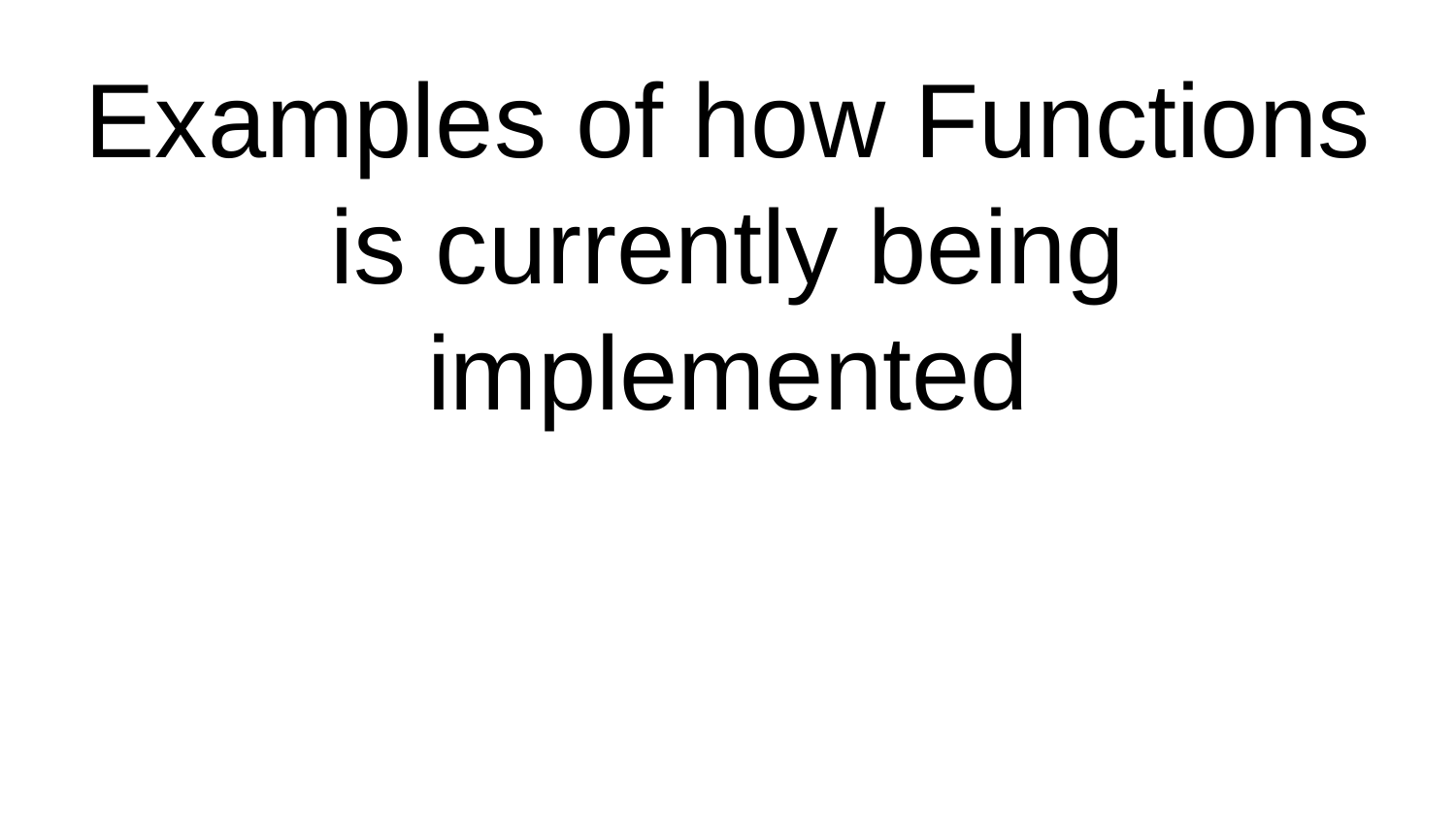

# Examples of how Functions is currently being implemented